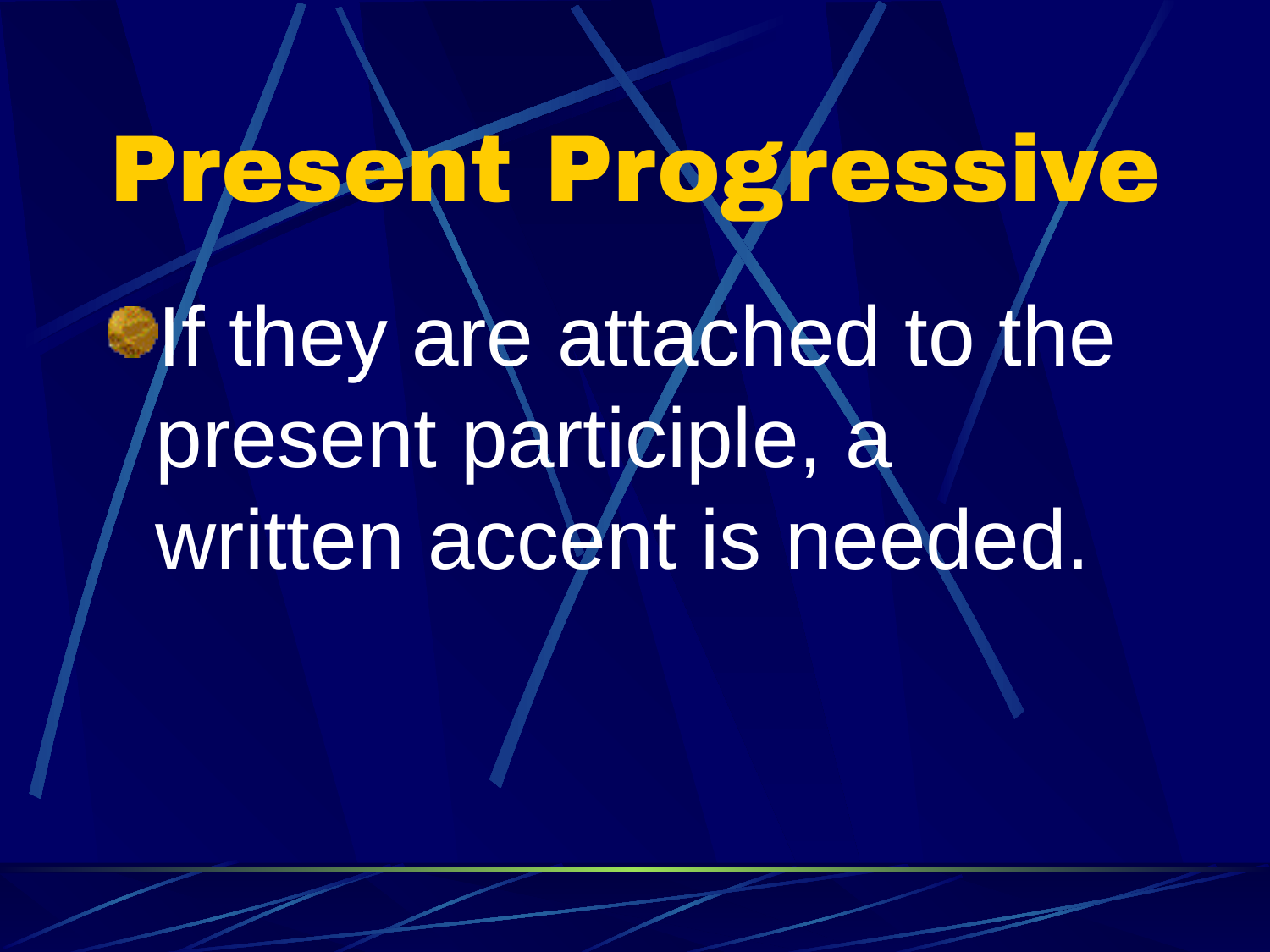

# Present Progressive
If they are attached to the present participle, a written accent is needed.